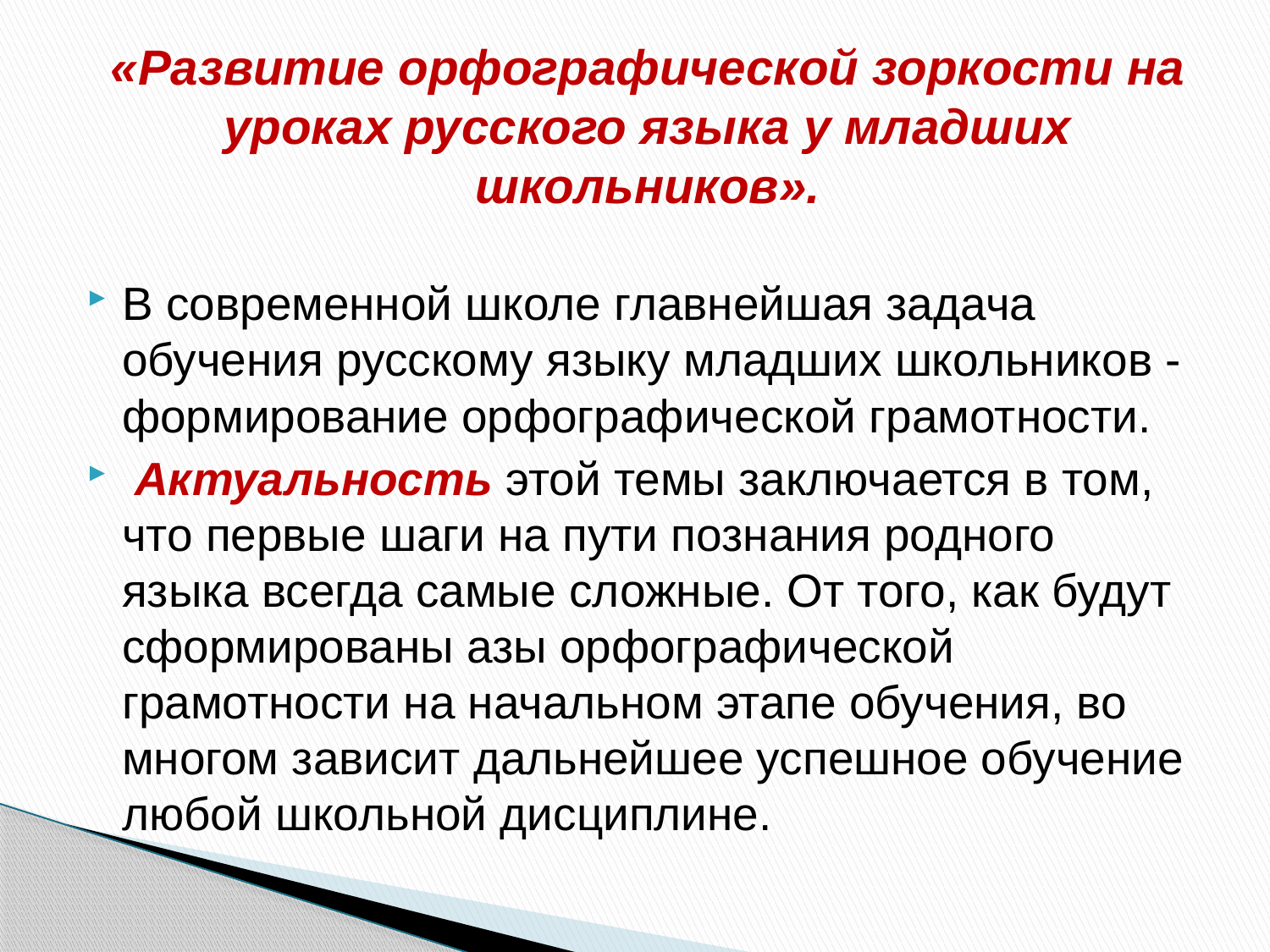

# «Развитие орфографической зоркости на уроках русского языка у младших школьников».
В современной школе главнейшая задача обучения русскому языку младших школьников - формирование орфографической грамотности.
 Актуальность этой темы заключается в том, что первые шаги на пути познания родного языка всегда самые сложные. От того, как будут сформированы азы орфографической грамотности на начальном этапе обучения, во многом зависит дальнейшее успешное обучение любой школьной дисциплине.